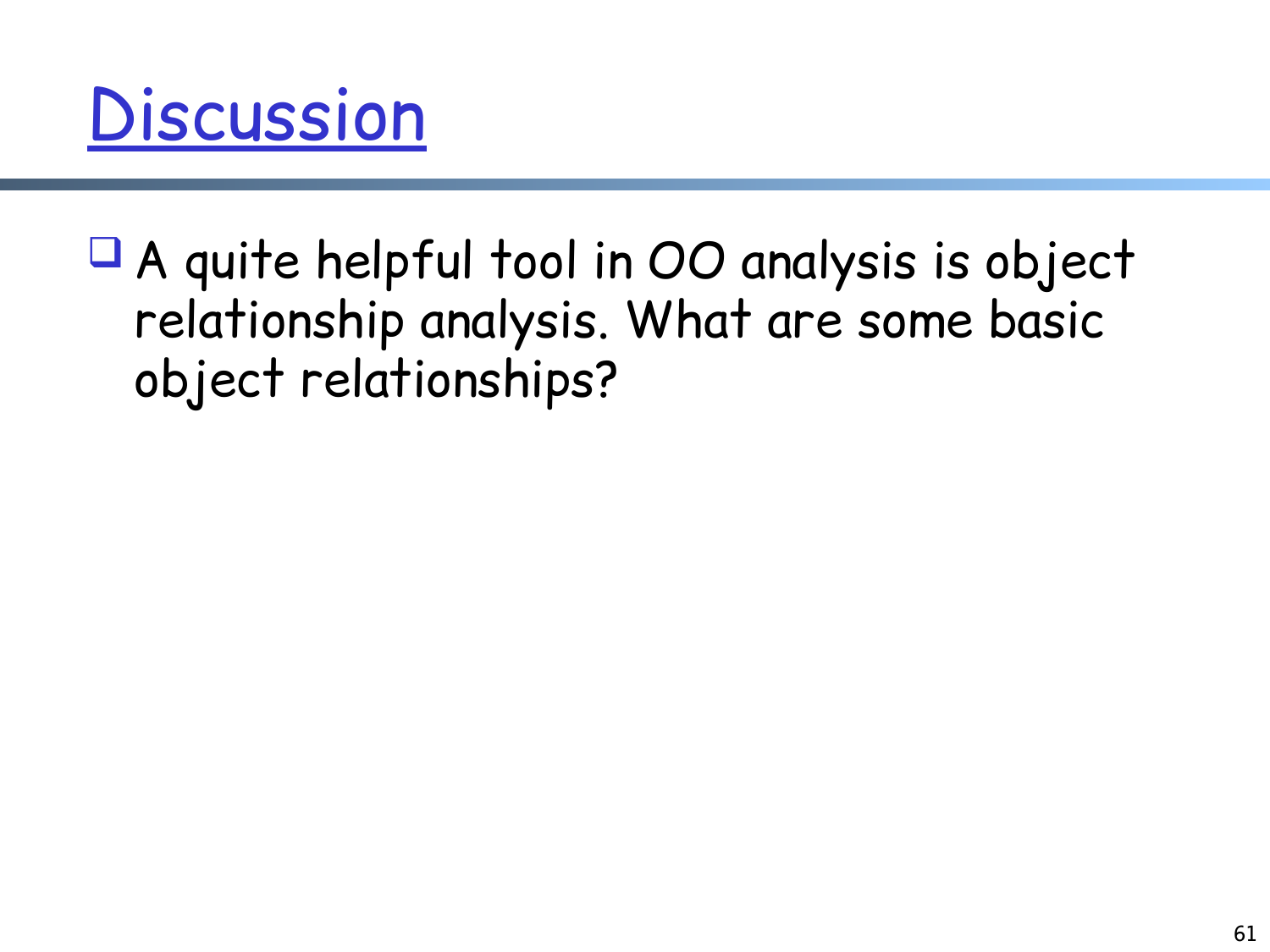

Discussion
A quite helpful tool in OO analysis is object relationship analysis. What are some basic object relationships?
61